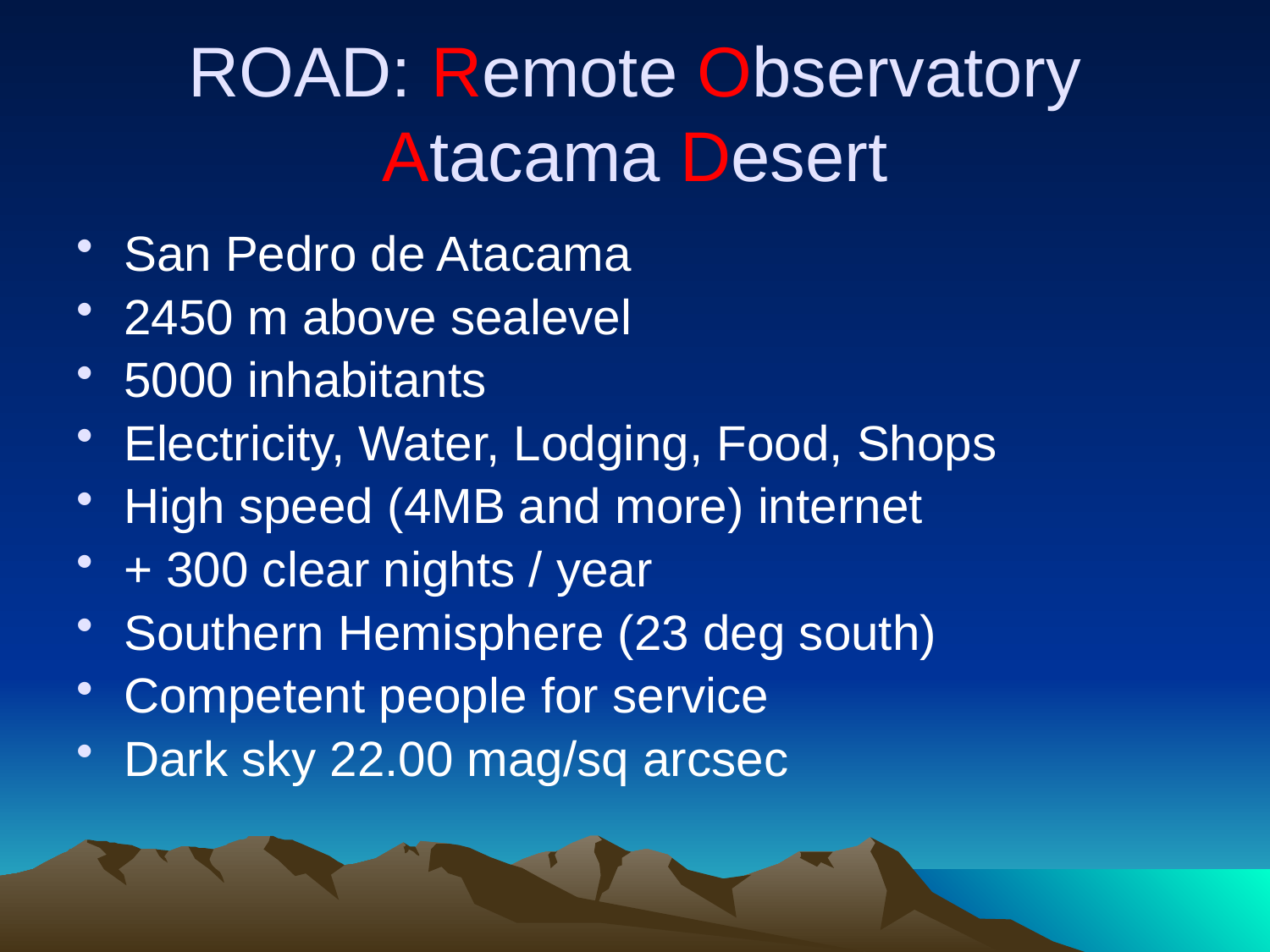

# ROAD: Remote Observatory Atacama Desert
San Pedro de Atacama
2450 m above sealevel
5000 inhabitants
Electricity, Water, Lodging, Food, Shops
High speed (4MB and more) internet
+ 300 clear nights / year
Southern Hemisphere (23 deg south)
Competent people for service
Dark sky 22.00 mag/sq arcsec